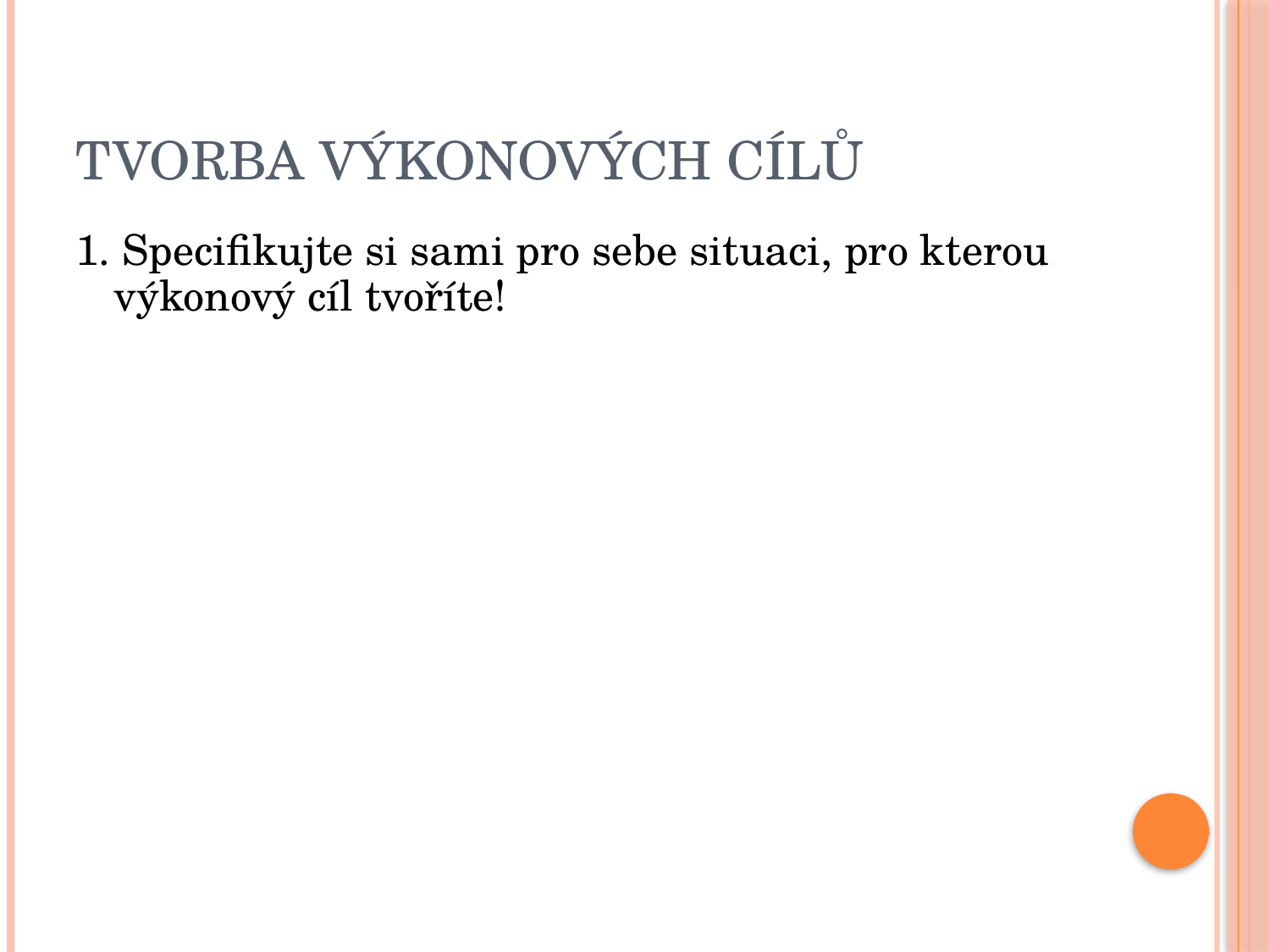

# Tvorba výkonových cílů
1. Specifikujte si sami pro sebe situaci, pro kterou výkonový cíl tvoříte!